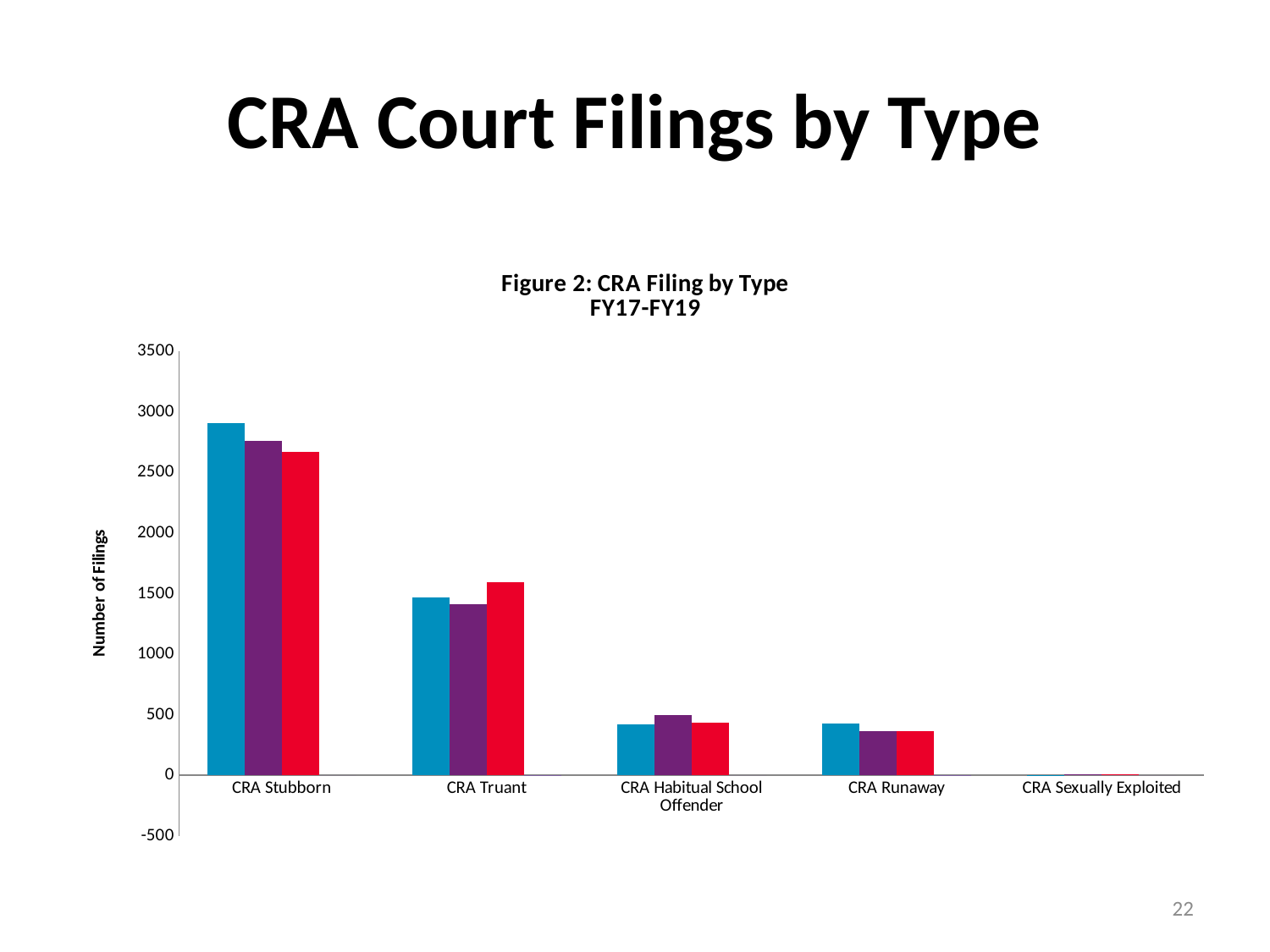

# CRA Court Filings by Type

### Chart: Figure 2: CRA Filing by Type
FY17-FY19

| Category | FY17 | FY18 | FY19 | Percent change |
|---|---|---|---|---|
| CRA Stubborn | 2911.0 | 2762.0 | 2674.0 | -0.03186097031136857 |
| CRA Truant | 1468.0 | 1412.0 | 1597.0 | 0.13101983002832862 |
| CRA Habitual School Offender | 423.0 | 494.0 | 438.0 | -0.11336032388663968 |
| CRA Runaway | 427.0 | 362.0 | 367.0 | 0.013812154696132596 |
| CRA Sexually Exploited | 4.0 | 7.0 | 5.0 | -0.2857142857142857 |
22